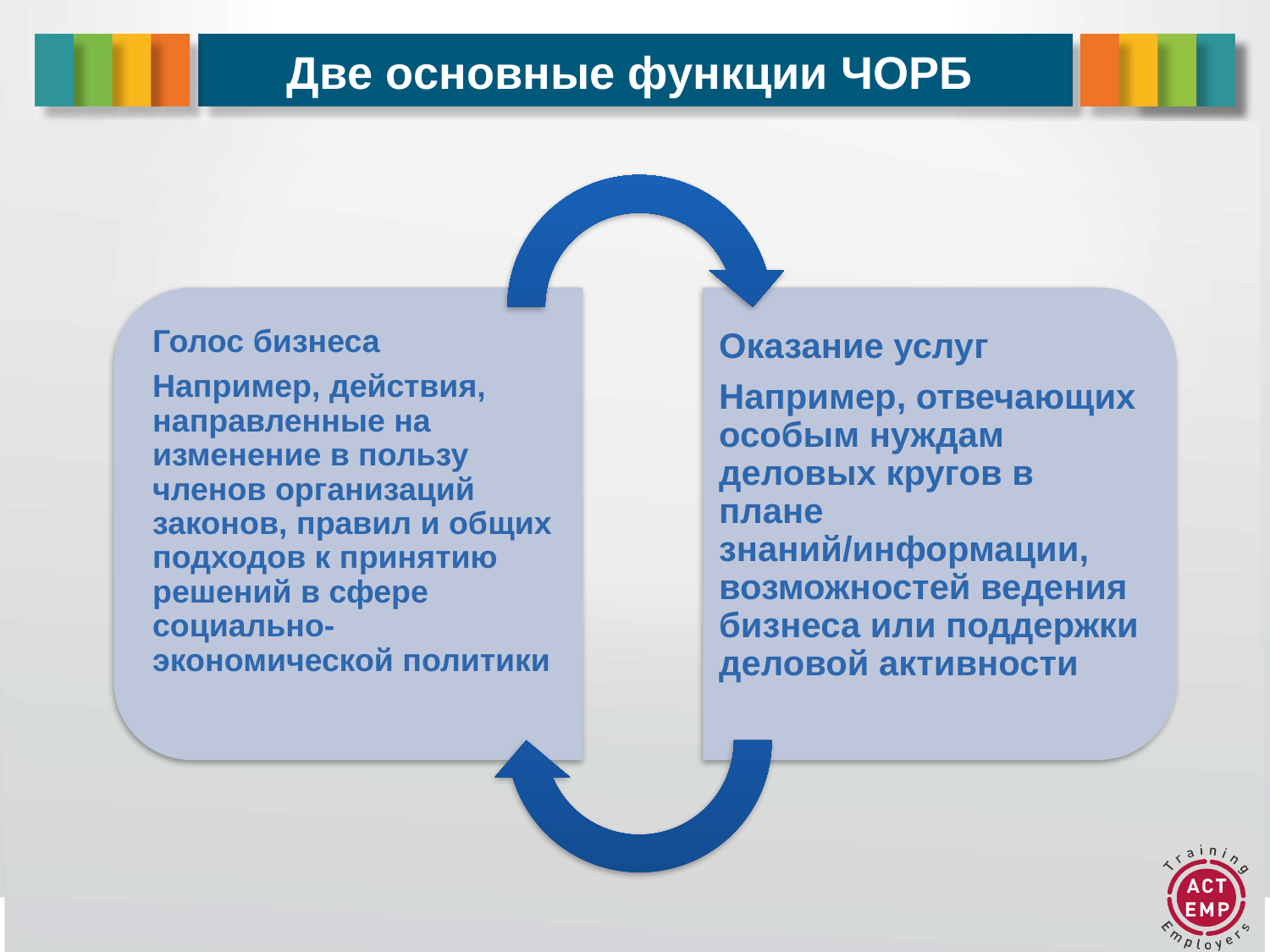

# Две основные функции ЧОРБ
Голос бизнеса
Например, действия, направленные на изменение в пользу членов организаций законов, правил и общих подходов к принятию решений в сфере социально-экономической политики
Оказание услуг
Например, отвечающих особым нуждам деловых кругов в плане знаний/информации, возможностей ведения бизнеса или поддержки деловой активности